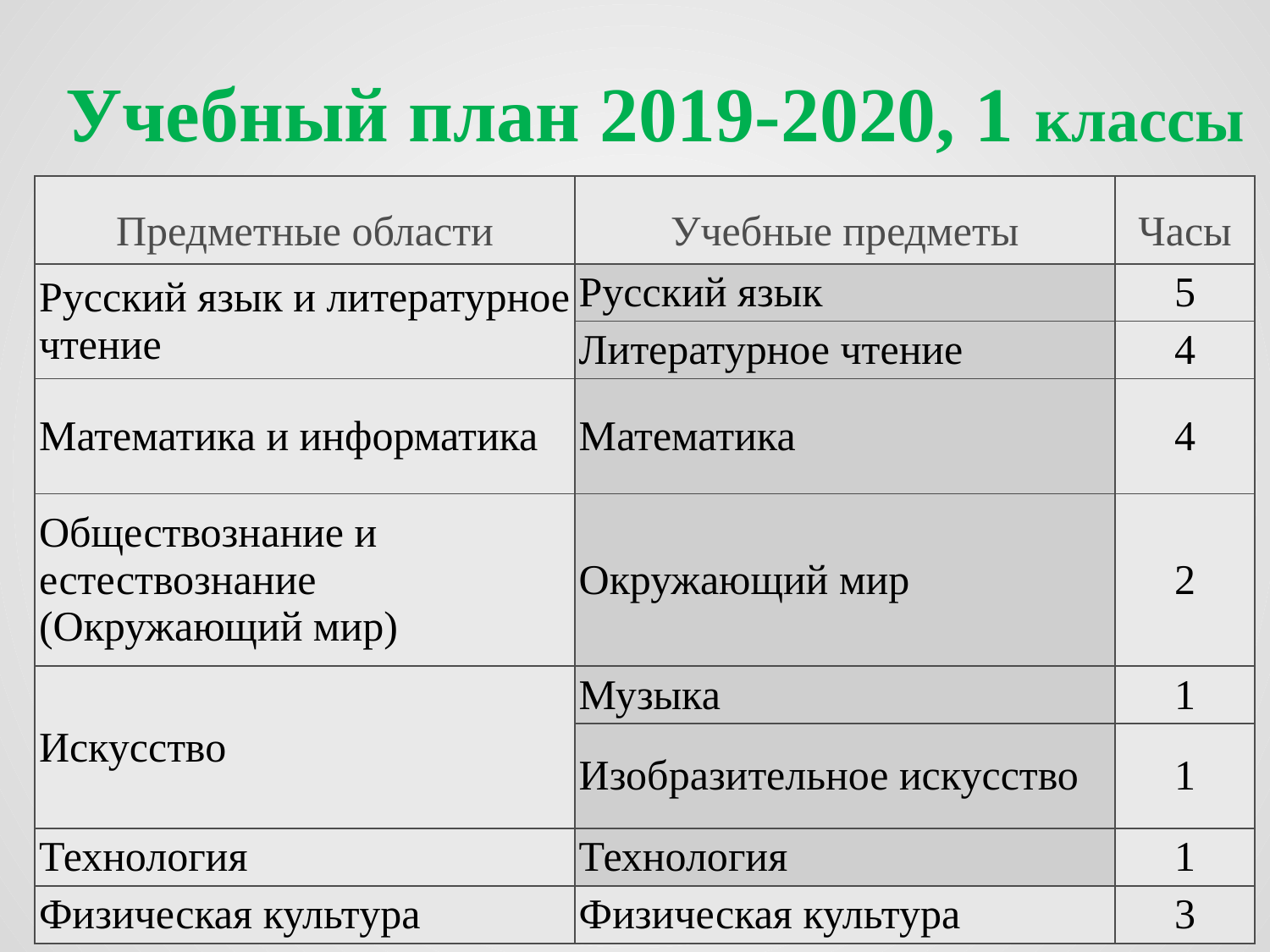

# Учебный план 2019-2020, 1 классы
| Предметные области | Учебные предметы | Часы |
| --- | --- | --- |
| Русский язык и литературное чтение | Русский язык | 5 |
|  | Литературное чтение | 4 |
| Математика и информатика | Математика | 4 |
| Обществознание и естествознание (Окружающий мир) | Окружающий мир | 2 |
| Искусство | Музыка | 1 |
|  | Изобразительное искусство | 1 |
| Технология | Технология | 1 |
| Физическая культура | Физическая культура | 3 |